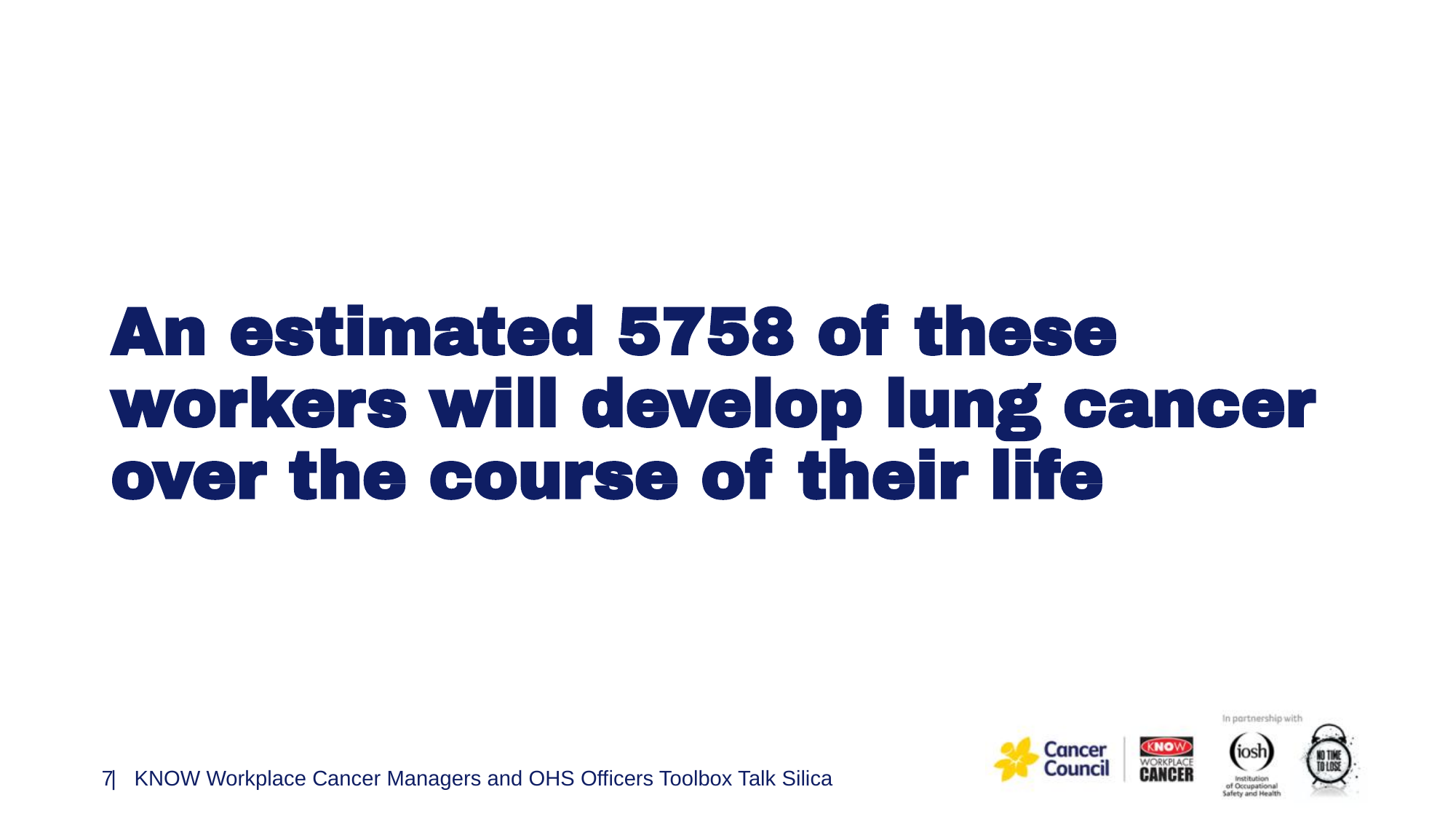

# An estimated 5758 of these workers will develop lung cancer over the course of their life
7
|   KNOW Workplace Cancer Managers and OHS Officers Toolbox Talk Silica